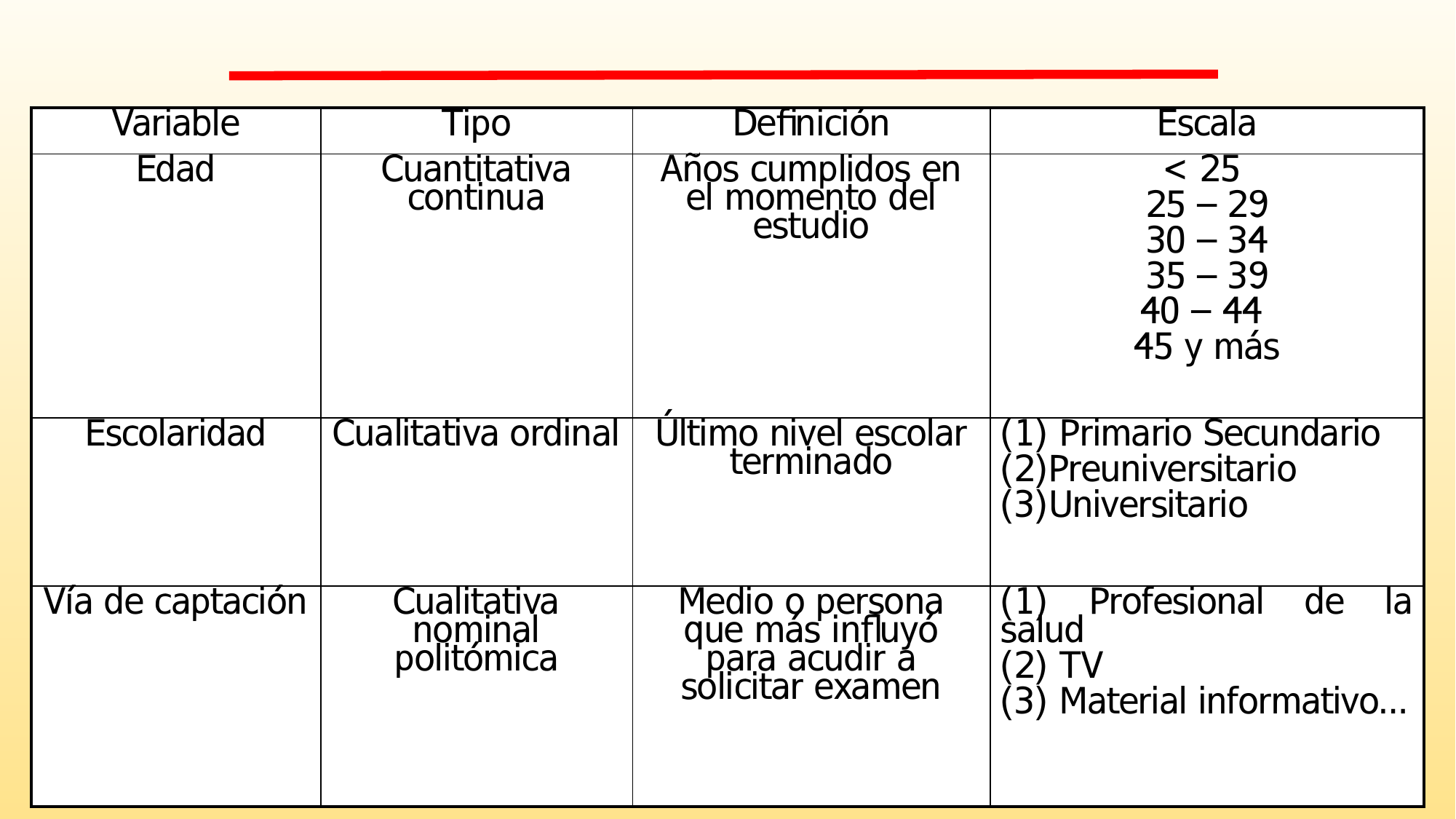

| Variable | Tipo | Definición | Escala |
| --- | --- | --- | --- |
| Edad | Cuantitativa continua | Años cumplidos en el momento del estudio | < 25 25 – 29 30 – 34 35 – 39 40 – 44 45 y más |
| Escolaridad | Cualitativa ordinal | Último nivel escolar terminado | (1) Primario Secundario (2)Preuniversitario (3)Universitario |
| Vía de captación | Cualitativa nominal politómica | Medio o persona que más influyó para acudir a solicitar examen | (1) Profesional de la salud (2) TV (3) Material informativo… |